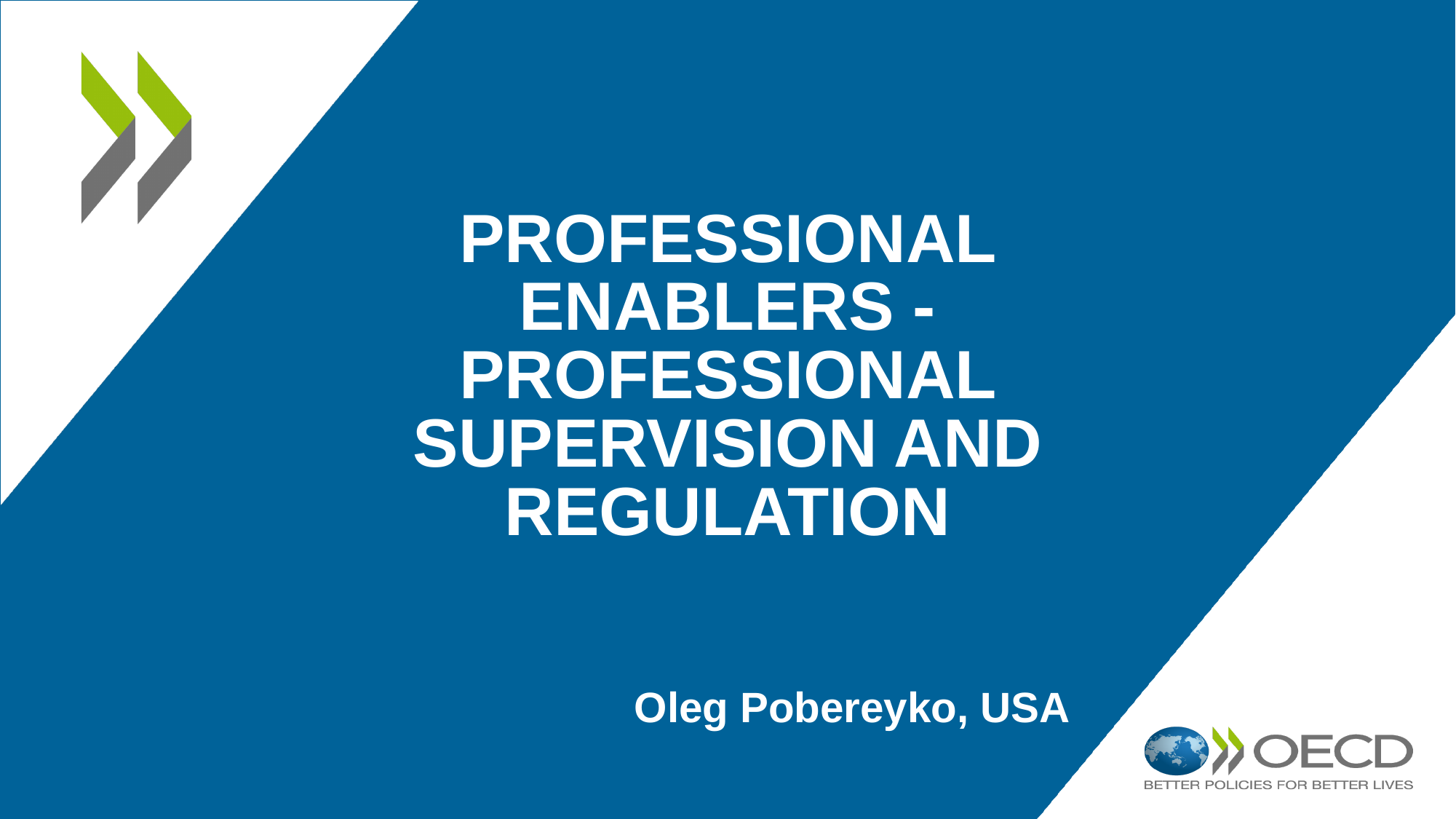

# Professional Enablers - Professional Supervision and Regulation
Oleg Pobereyko, USA